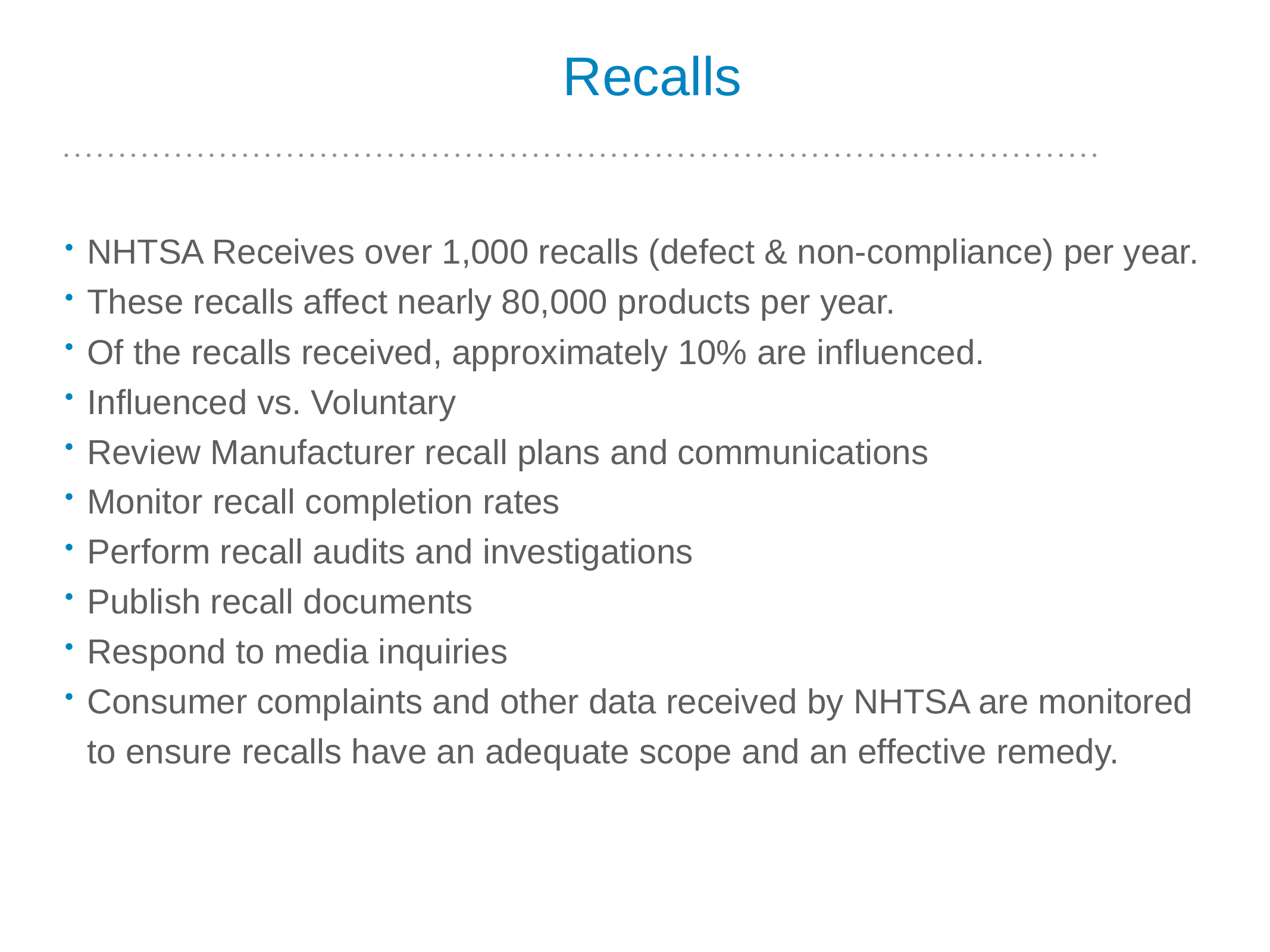

#
Recalls

NHTSA Receives over 1,000 recalls (defect & non-compliance) per year.
These recalls affect nearly 80,000 products per year.
Of the recalls received, approximately 10% are influenced.
Influenced vs. Voluntary
Review Manufacturer recall plans and communications
Monitor recall completion rates
Perform recall audits and investigations
Publish recall documents
Respond to media inquiries
Consumer complaints and other data received by NHTSA are monitored to ensure recalls have an adequate scope and an effective remedy.